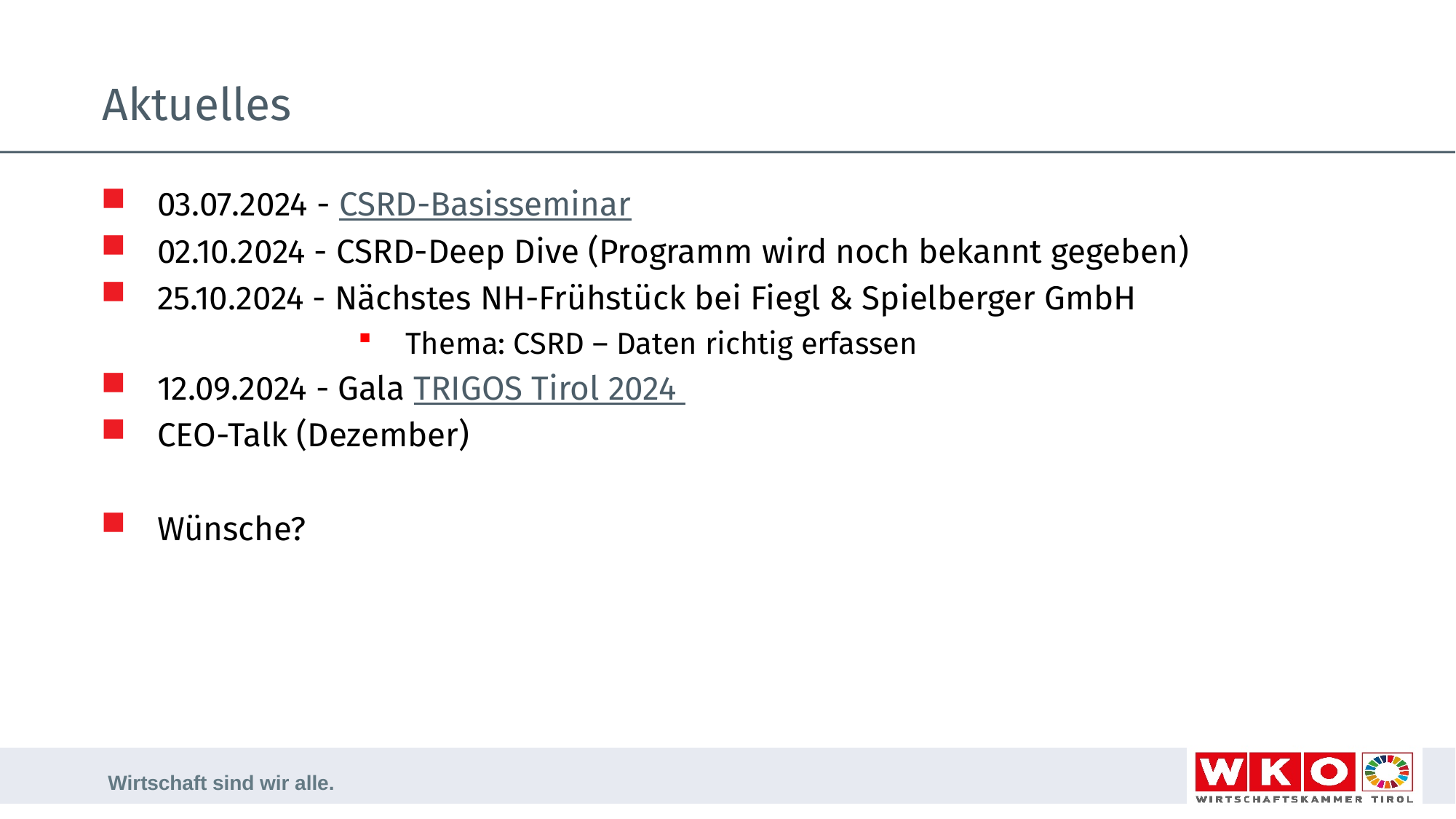

# Aktuelles
03.07.2024 - CSRD-Basisseminar
02.10.2024 - CSRD-Deep Dive (Programm wird noch bekannt gegeben)
25.10.2024 - Nächstes NH-Frühstück bei Fiegl & Spielberger GmbH
Thema: CSRD – Daten richtig erfassen
12.09.2024 - Gala TRIGOS Tirol 2024
CEO-Talk (Dezember)

Wünsche?